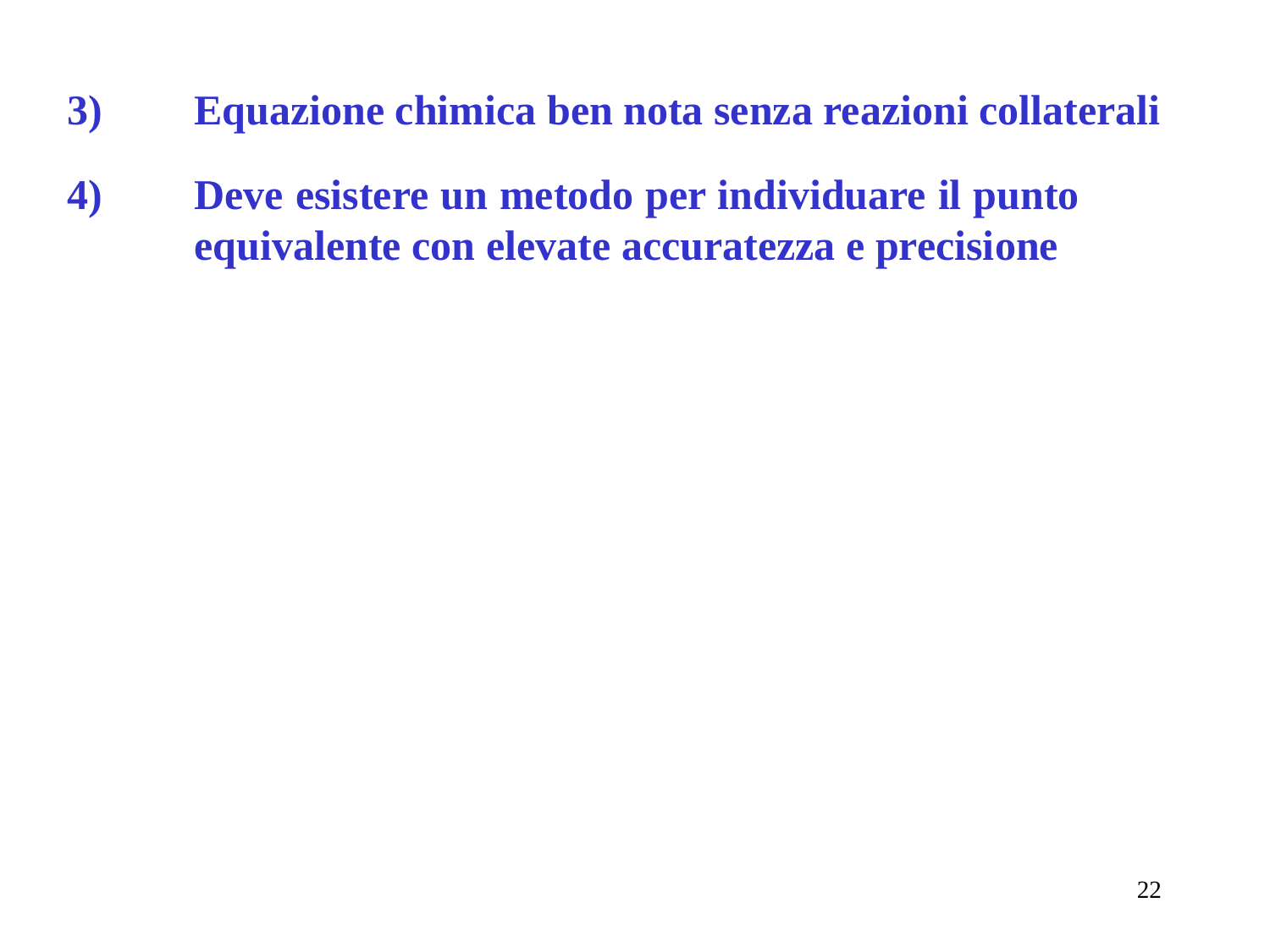

3)	Equazione chimica ben nota senza reazioni collaterali
4)	Deve esistere un metodo per individuare il punto         	equivalente con elevate accuratezza e precisione
22